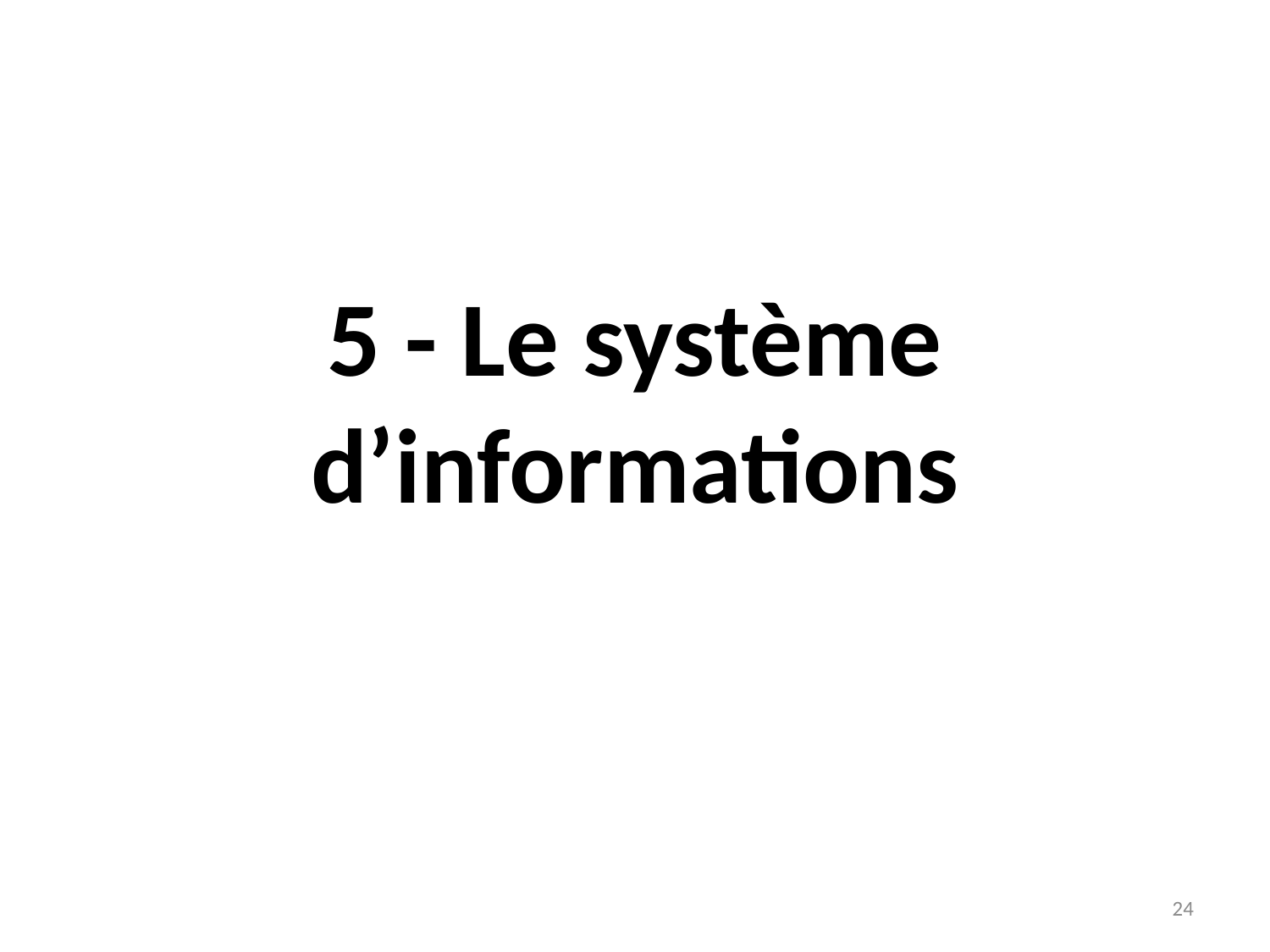

# 5 - Le système d’informations

24